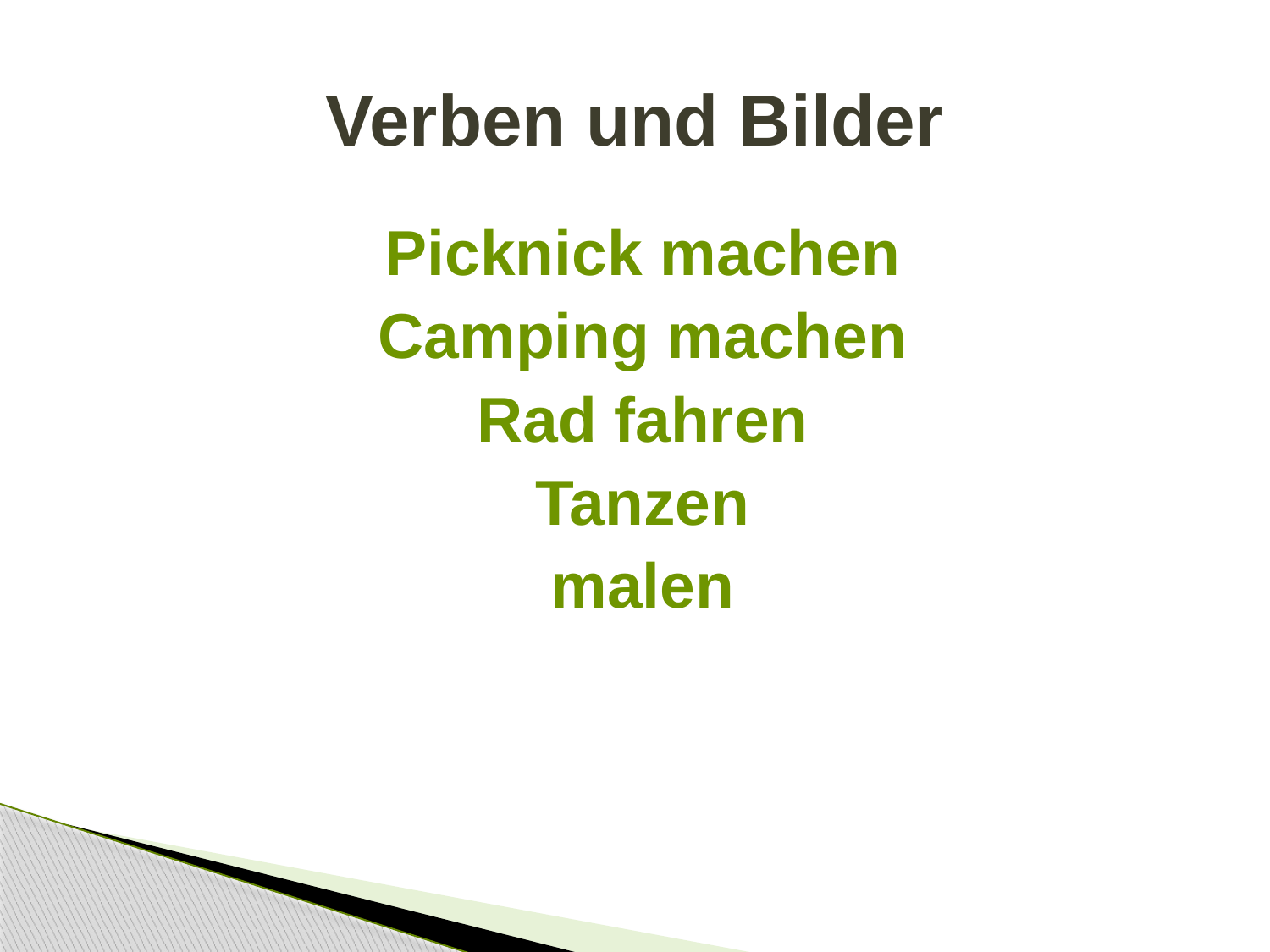

# Verben und Bilder
Picknick machen
Camping machen
Rad fahren
Tanzen
malen